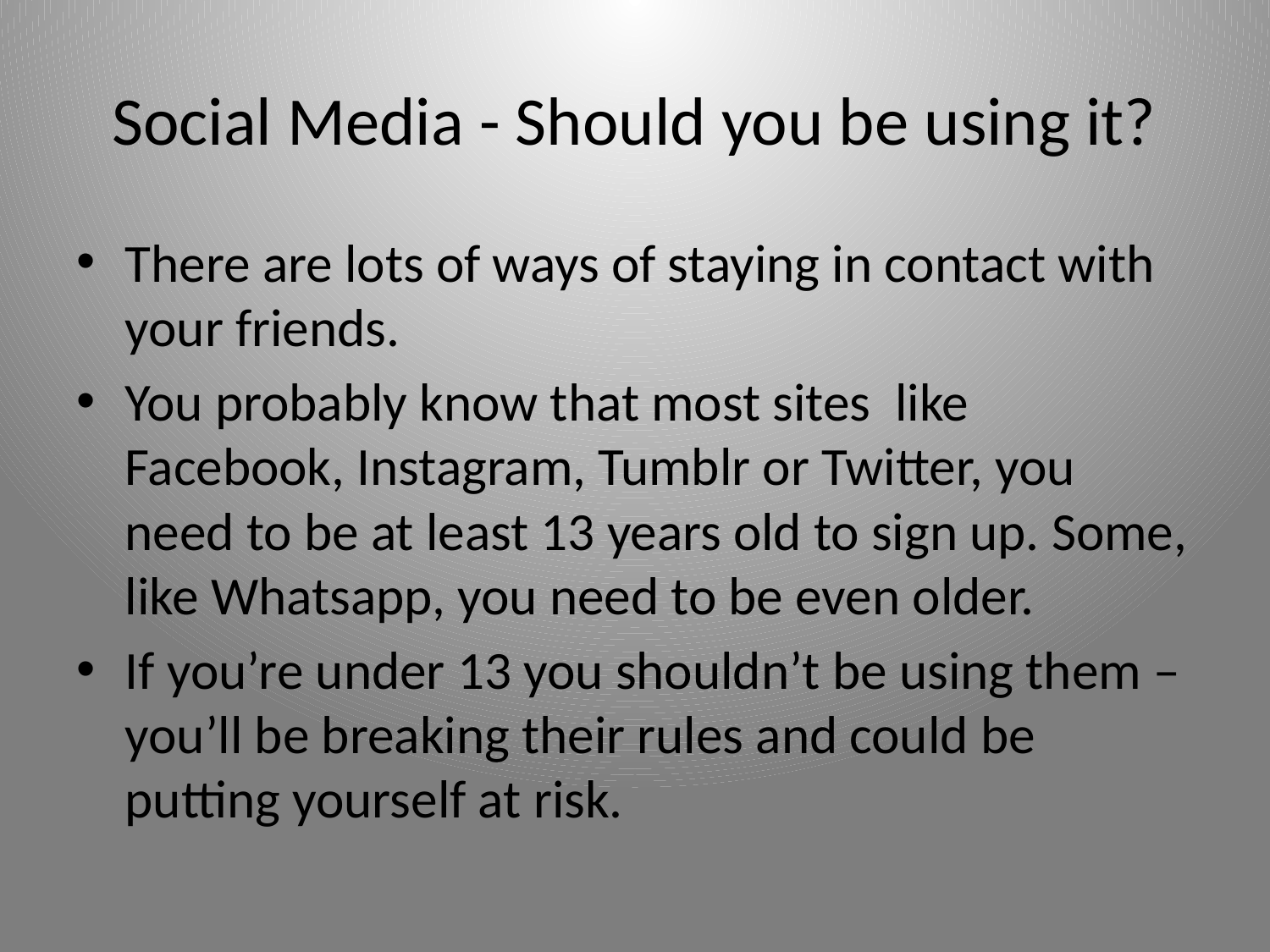

# Social Media - Should you be using it?
There are lots of ways of staying in contact with your friends.
You probably know that most sites  like Facebook, Instagram, Tumblr or Twitter, you need to be at least 13 years old to sign up. Some, like Whatsapp, you need to be even older.
If you’re under 13 you shouldn’t be using them – you’ll be breaking their rules and could be putting yourself at risk.